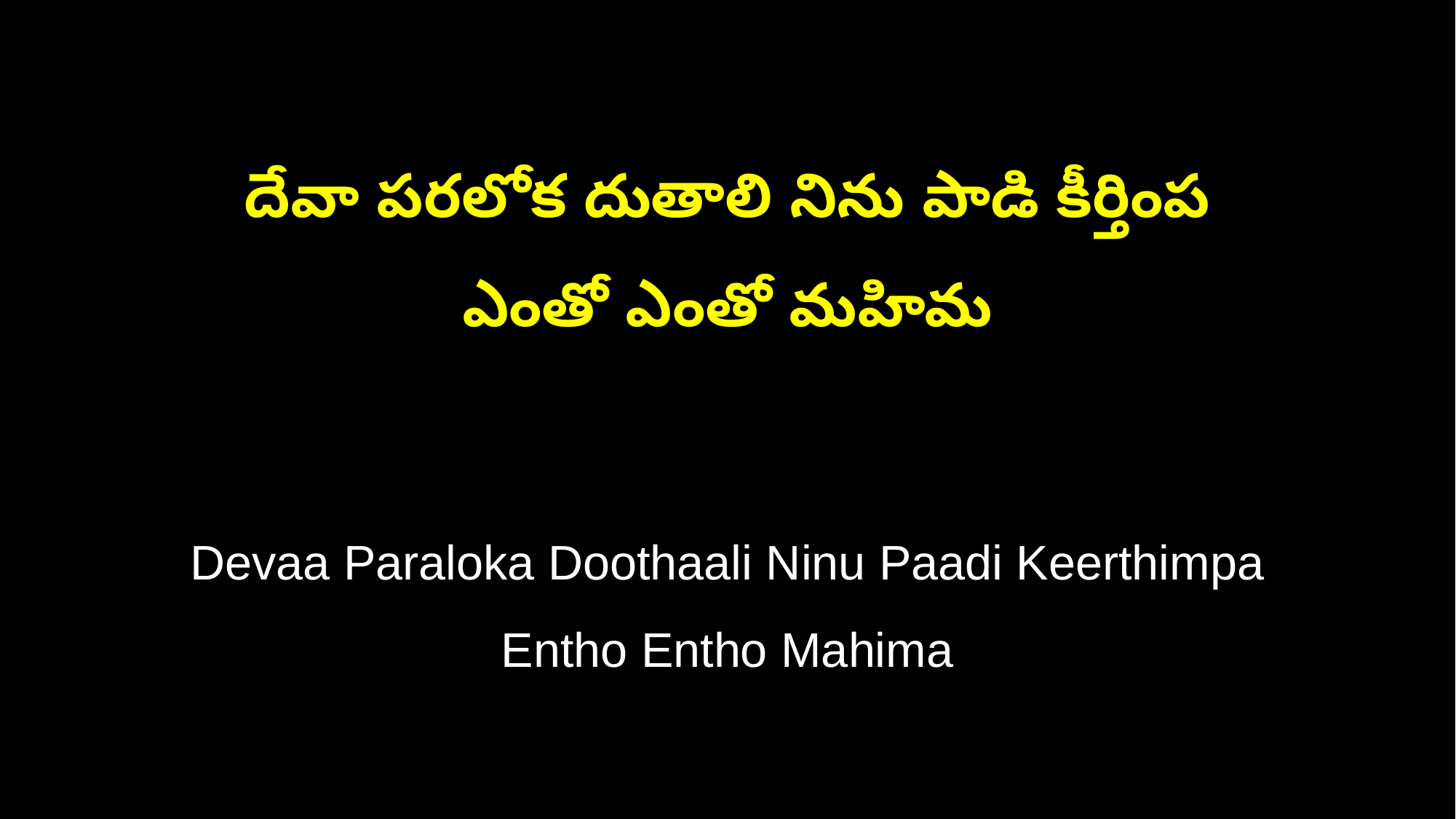

దేవా పరలోక దుతాలి నిను పాడి కీర్తింప
ఎంతో ఎంతో మహిమ
Devaa Paraloka Doothaali Ninu Paadi Keerthimpa
Entho Entho Mahima